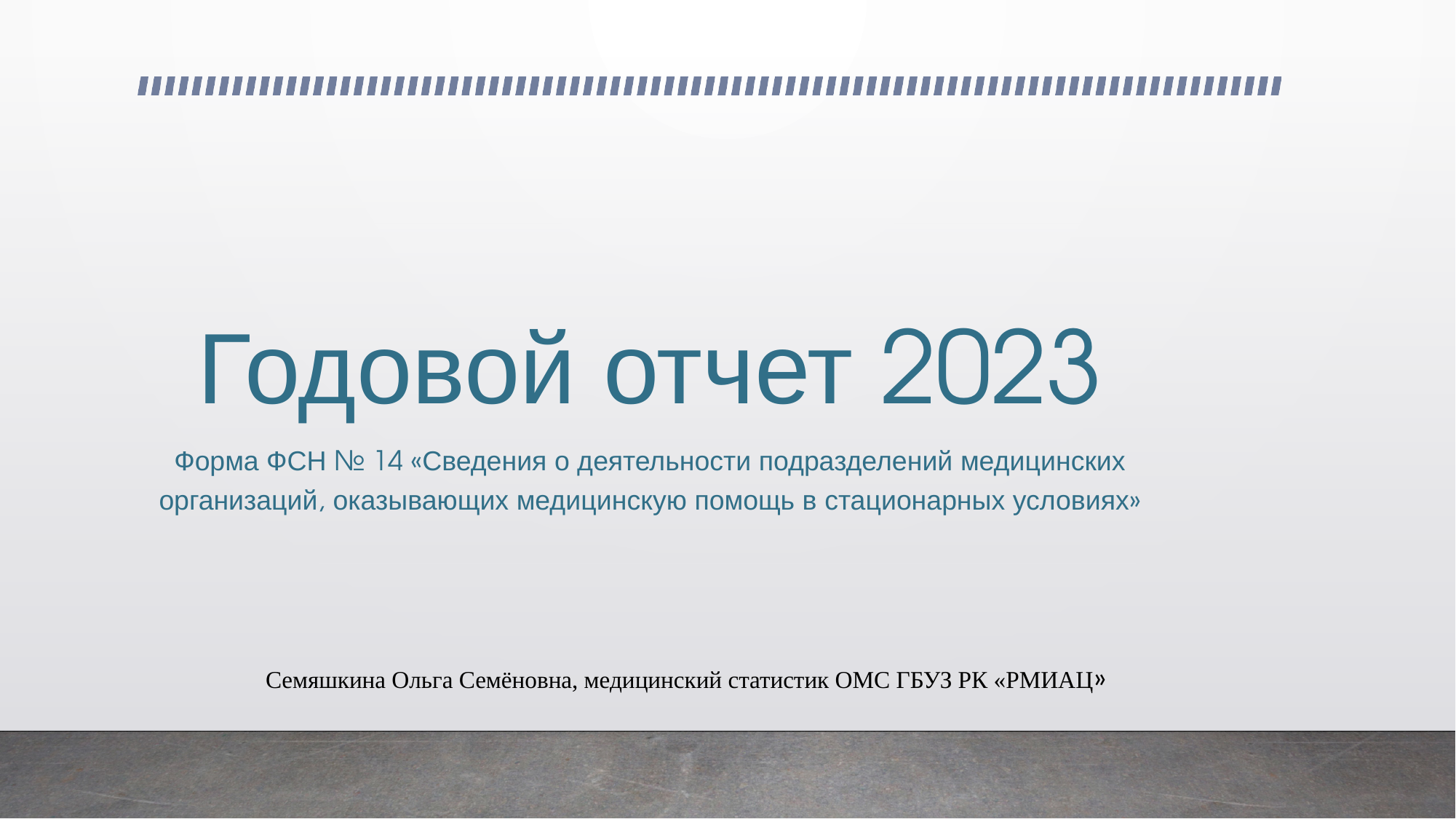

# Годовой отчет 2023
Форма ФСН № 14 «Сведения о деятельности подразделений медицинских организаций, оказывающих медицинскую помощь в стационарных условиях»

Семяшкина Ольга Семёновна, медицинский статистик ОМС ГБУЗ РК «РМИАЦ»